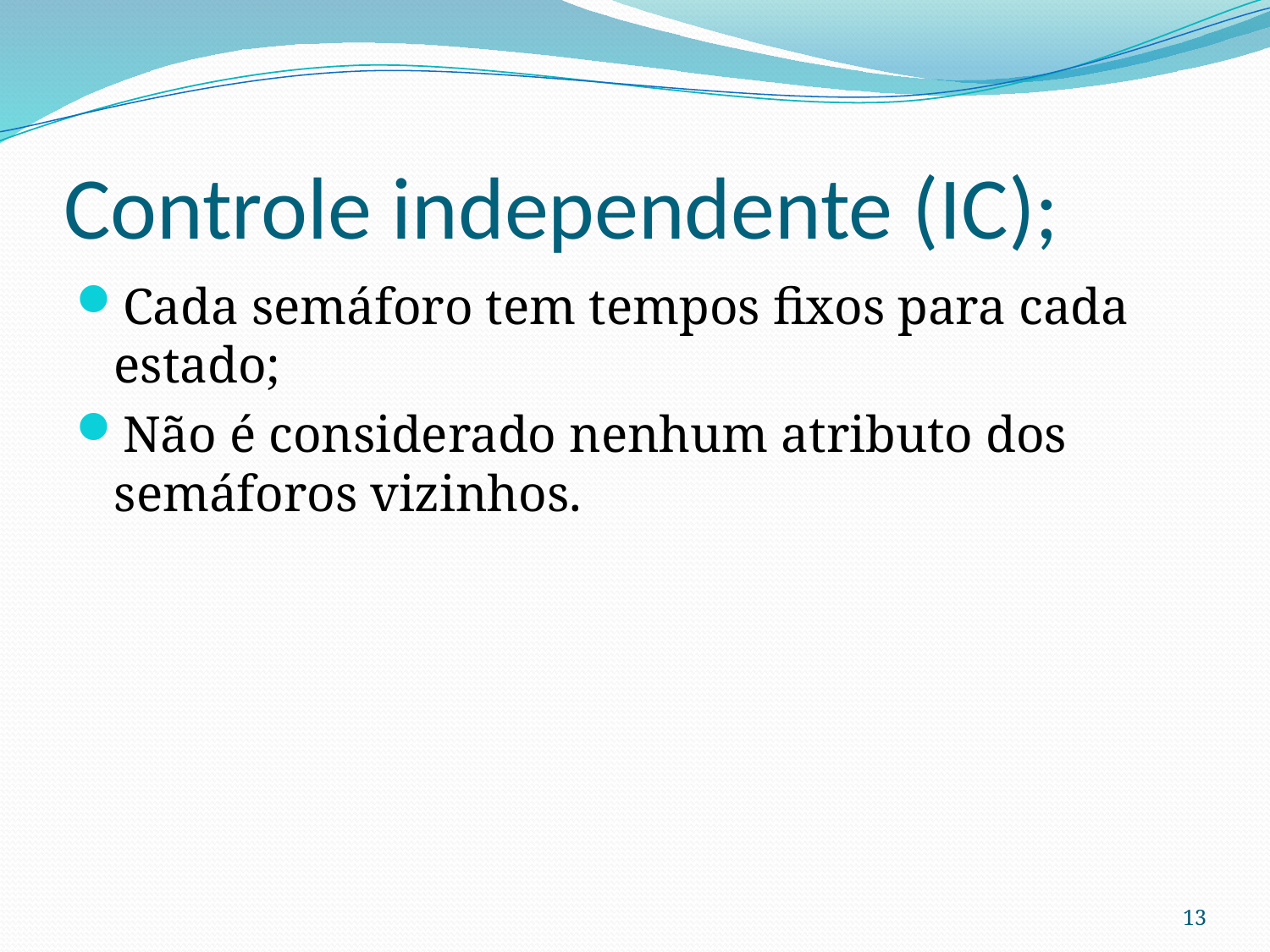

# Controle independente (IC);
Cada semáforo tem tempos fixos para cada estado;
Não é considerado nenhum atributo dos semáforos vizinhos.
13